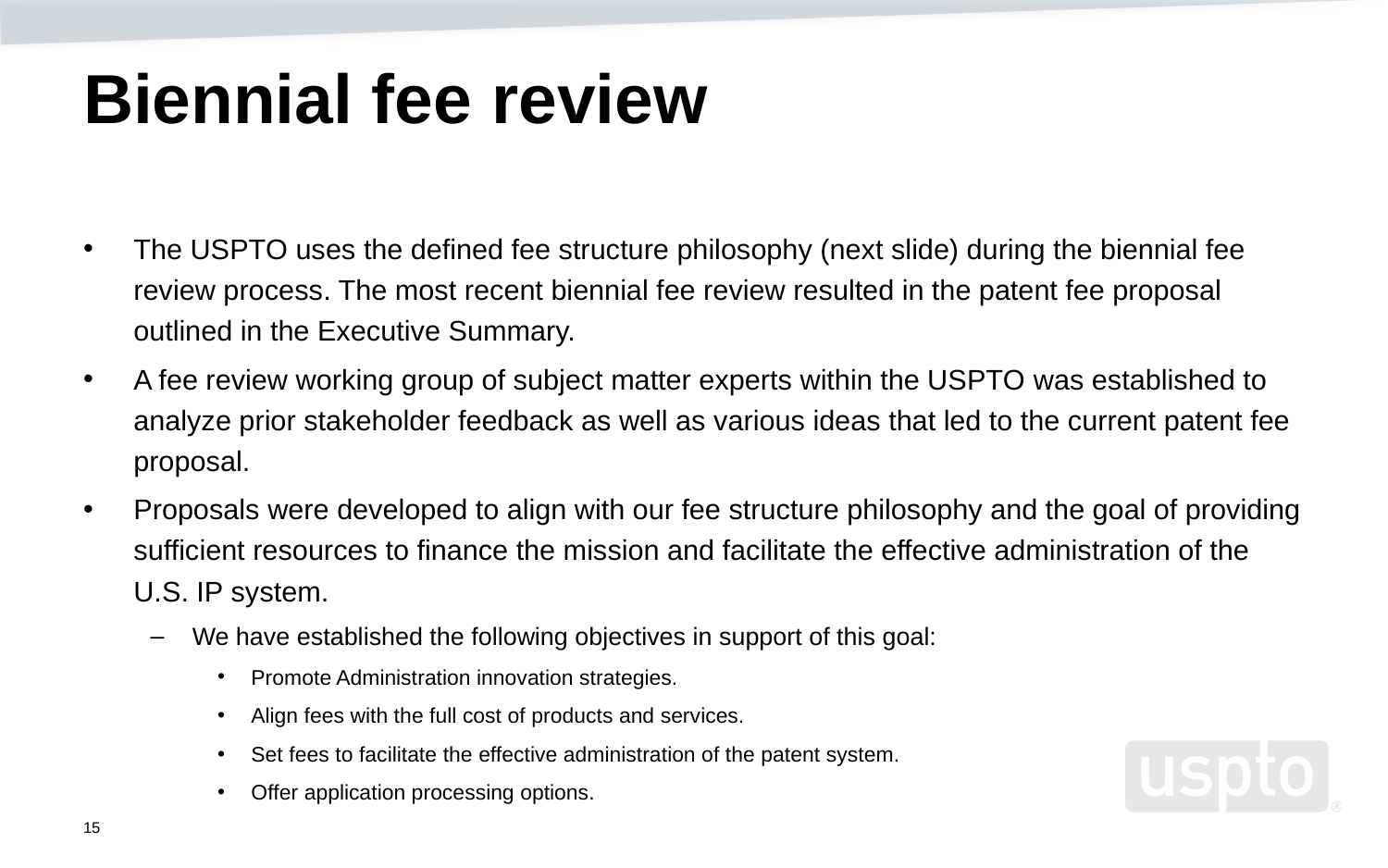

# Biennial fee review
The USPTO uses the defined fee structure philosophy (next slide) during the biennial fee review process. The most recent biennial fee review resulted in the patent fee proposal outlined in the Executive Summary.
A fee review working group of subject matter experts within the USPTO was established to analyze prior stakeholder feedback as well as various ideas that led to the current patent fee proposal.
Proposals were developed to align with our fee structure philosophy and the goal of providing sufficient resources to finance the mission and facilitate the effective administration of the U.S. IP system.
We have established the following objectives in support of this goal:
Promote Administration innovation strategies.
Align fees with the full cost of products and services.
Set fees to facilitate the effective administration of the patent system.
Offer application processing options.
15